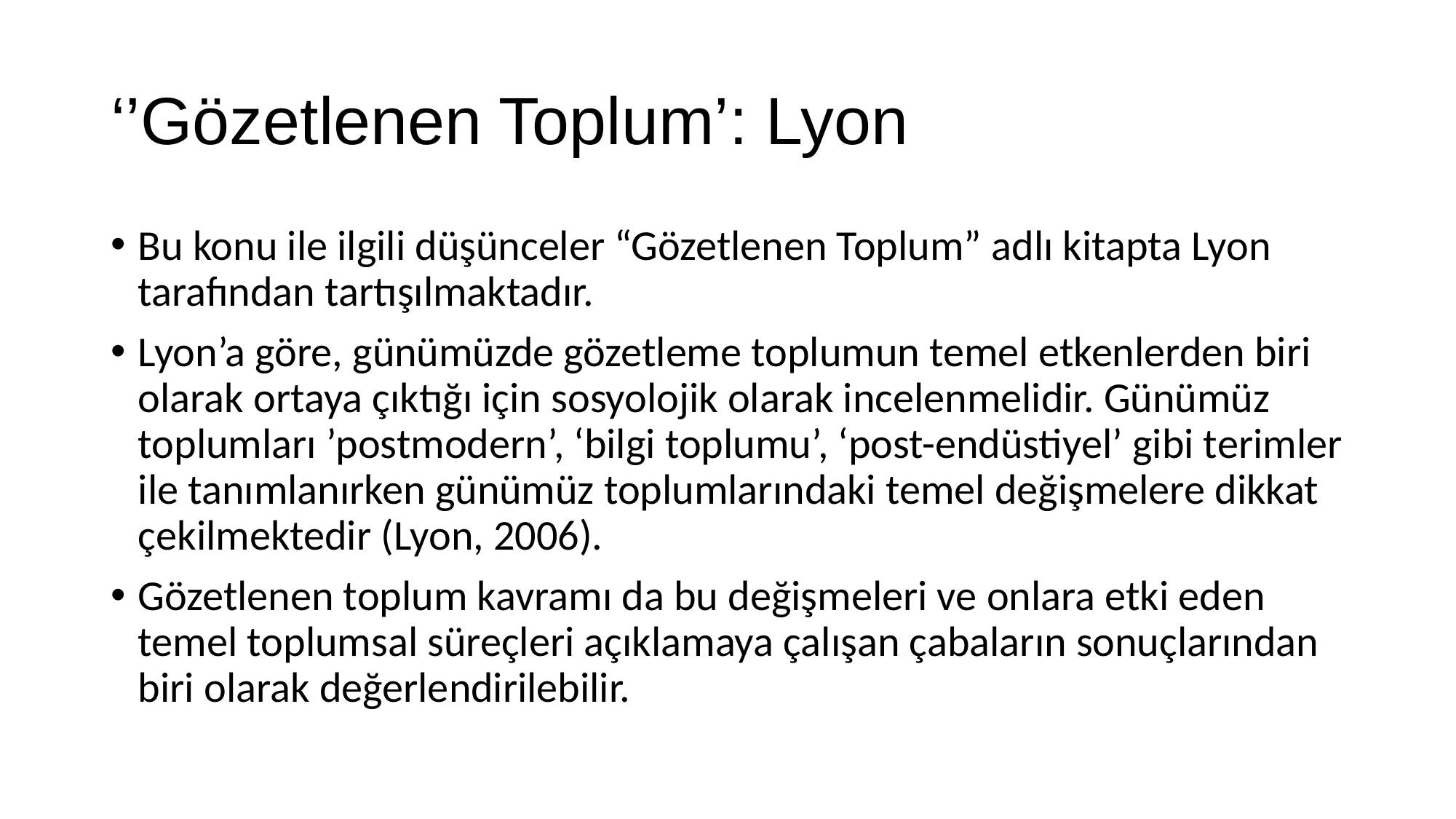

# ‘’Gözetlenen Toplum’: Lyon
Bu konu ile ilgili düşünceler “Gözetlenen Toplum” adlı kitapta Lyon tarafından tartışılmaktadır.
Lyon’a göre, günümüzde gözetleme toplumun temel etkenlerden biri olarak ortaya çıktığı için sosyolojik olarak incelenmelidir. Günümüz toplumları ’postmodern’, ‘bilgi toplumu’, ‘post-endüstiyel’ gibi terimler ile tanımlanırken günümüz toplumlarındaki temel değişmelere dikkat çekilmektedir (Lyon, 2006).
Gözetlenen toplum kavramı da bu değişmeleri ve onlara etki eden temel toplumsal süreçleri açıklamaya çalışan çabaların sonuçlarından biri olarak değerlendirilebilir.